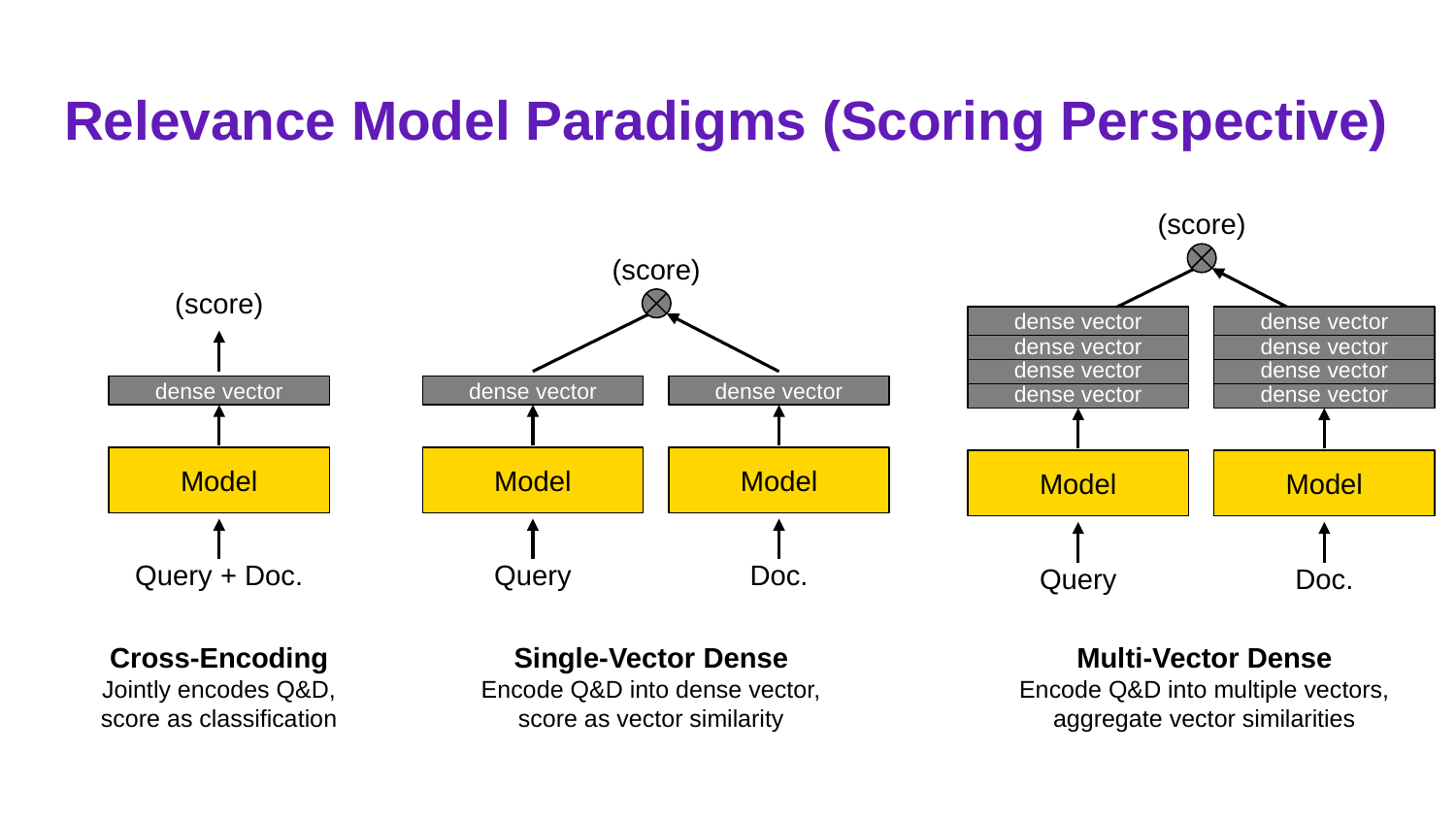

# Relevance Model Paradigms (Scoring Perspective)
(score)
(score)

(score)

dense vector
dense vector
dense vector
dense vector
dense vector
dense vector
dense vector
dense vector
dense vector
dense vector
dense vector
Model
Model
Model
Model
Model
Query + Doc.
Query
Doc.
Query
Doc.
Cross-Encoding
Jointly encodes Q&D,
score as classification
Single-Vector Dense
Encode Q&D into dense vector,
score as vector similarity
Multi-Vector Dense
Encode Q&D into multiple vectors, aggregate vector similarities